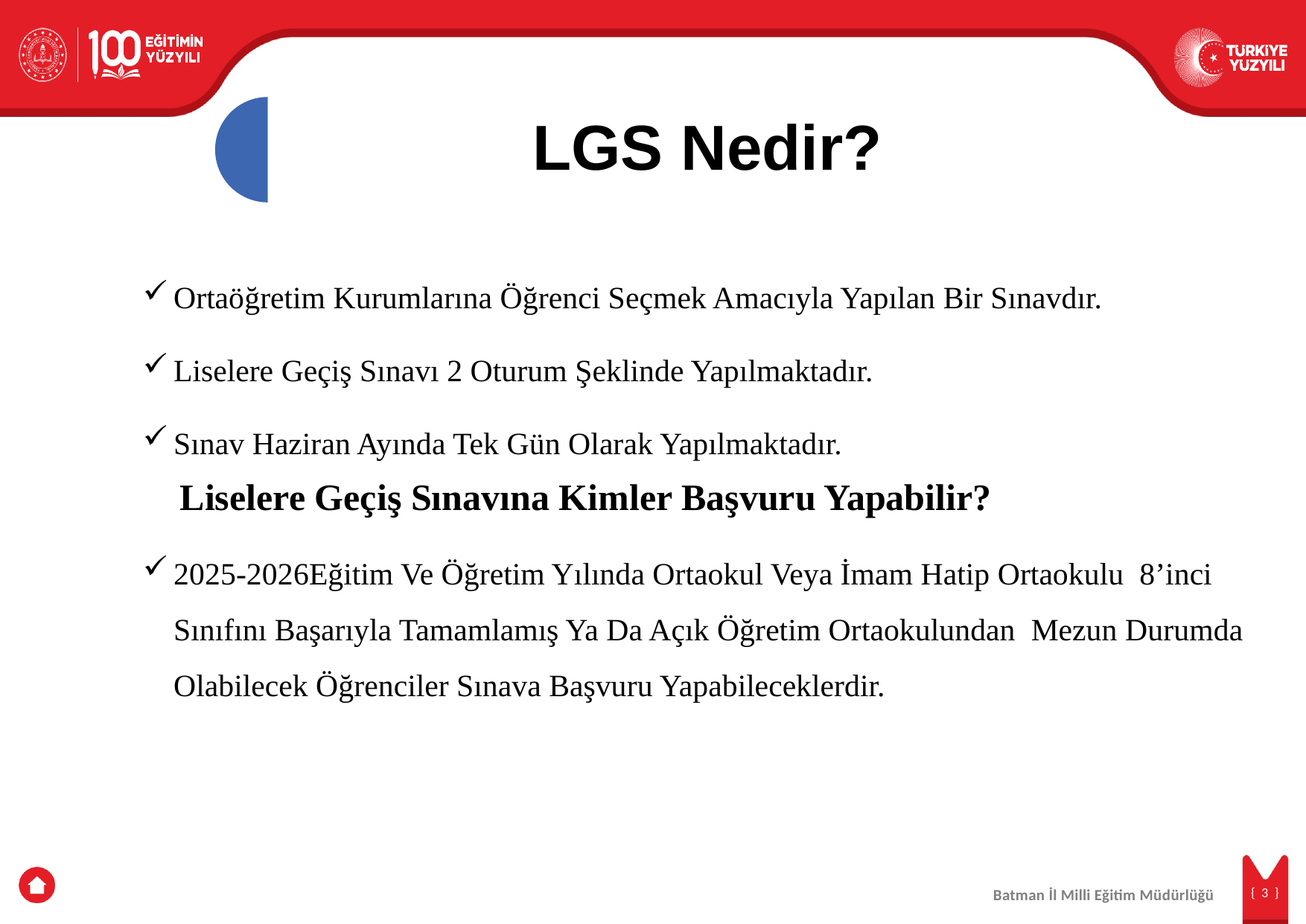

LGS Nedir?
Ortaöğretim Kurumlarına Öğrenci Seçmek Amacıyla Yapılan Bir Sınavdır.
Liselere Geçiş Sınavı 2 Oturum Şeklinde Yapılmaktadır.
Sınav Haziran Ayında Tek Gün Olarak Yapılmaktadır.
    Liselere Geçiş Sınavına Kimler Başvuru Yapabilir?
2025-2026Eğitim Ve Öğretim Yılında Ortaokul Veya İmam Hatip Ortaokulu  8’inci Sınıfını Başarıyla Tamamlamış Ya Da Açık Öğretim Ortaokulundan  Mezun Durumda Olabilecek Öğrenciler Sınava Başvuru Yapabileceklerdir.